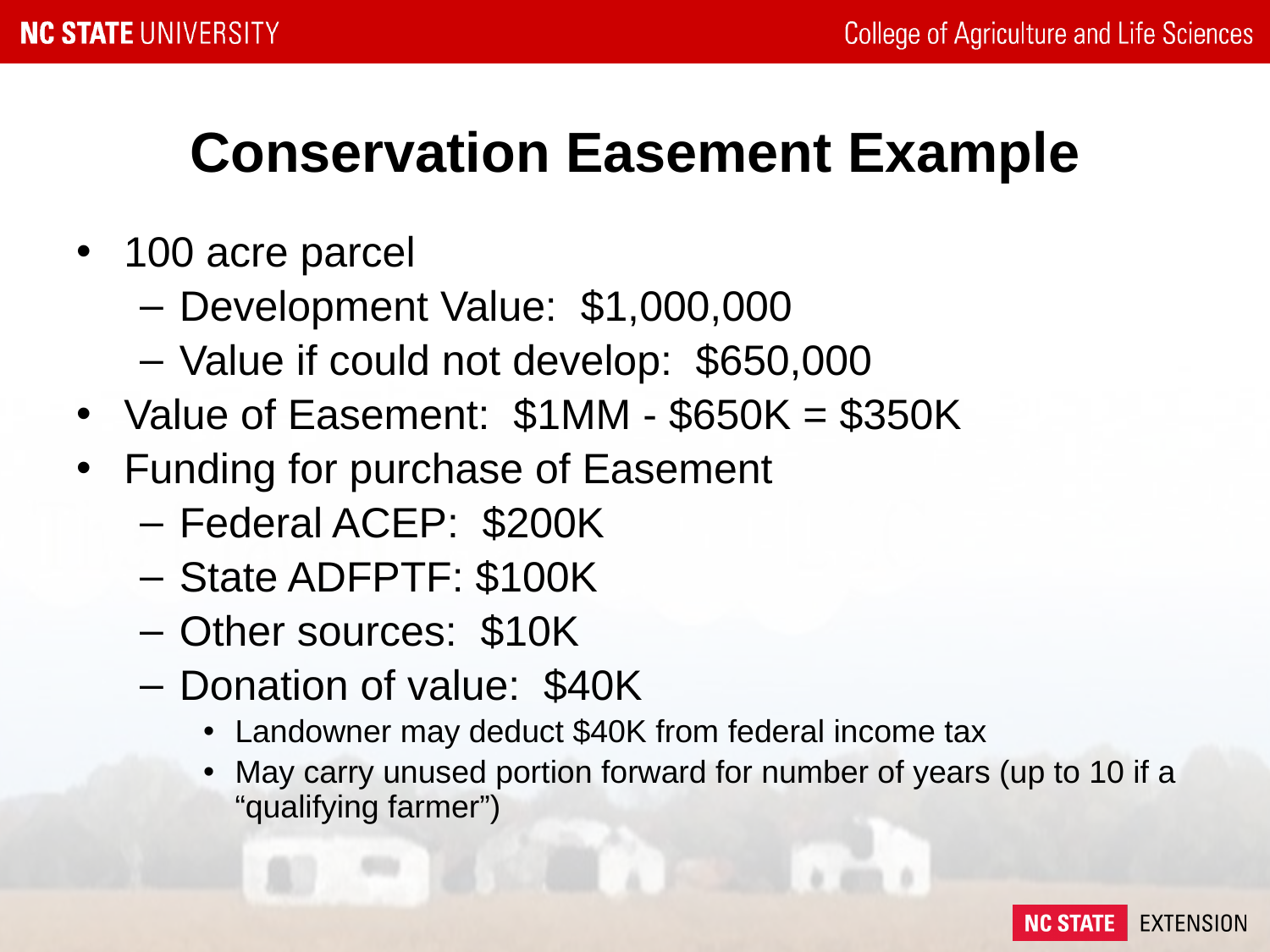

# Conservation Easement Example
100 acre parcel
Development Value:  $1,000,000
Value if could not develop:  $650,000
Value of Easement:  $1MM - $650K = $350K
Funding for purchase of Easement
Federal ACEP:  $200K
State ADFPTF: $100K
Other sources:  $10K
Donation of value:  $40K
Landowner may deduct $40K from federal income tax
May carry unused portion forward for number of years (up to 10 if a “qualifying farmer”)